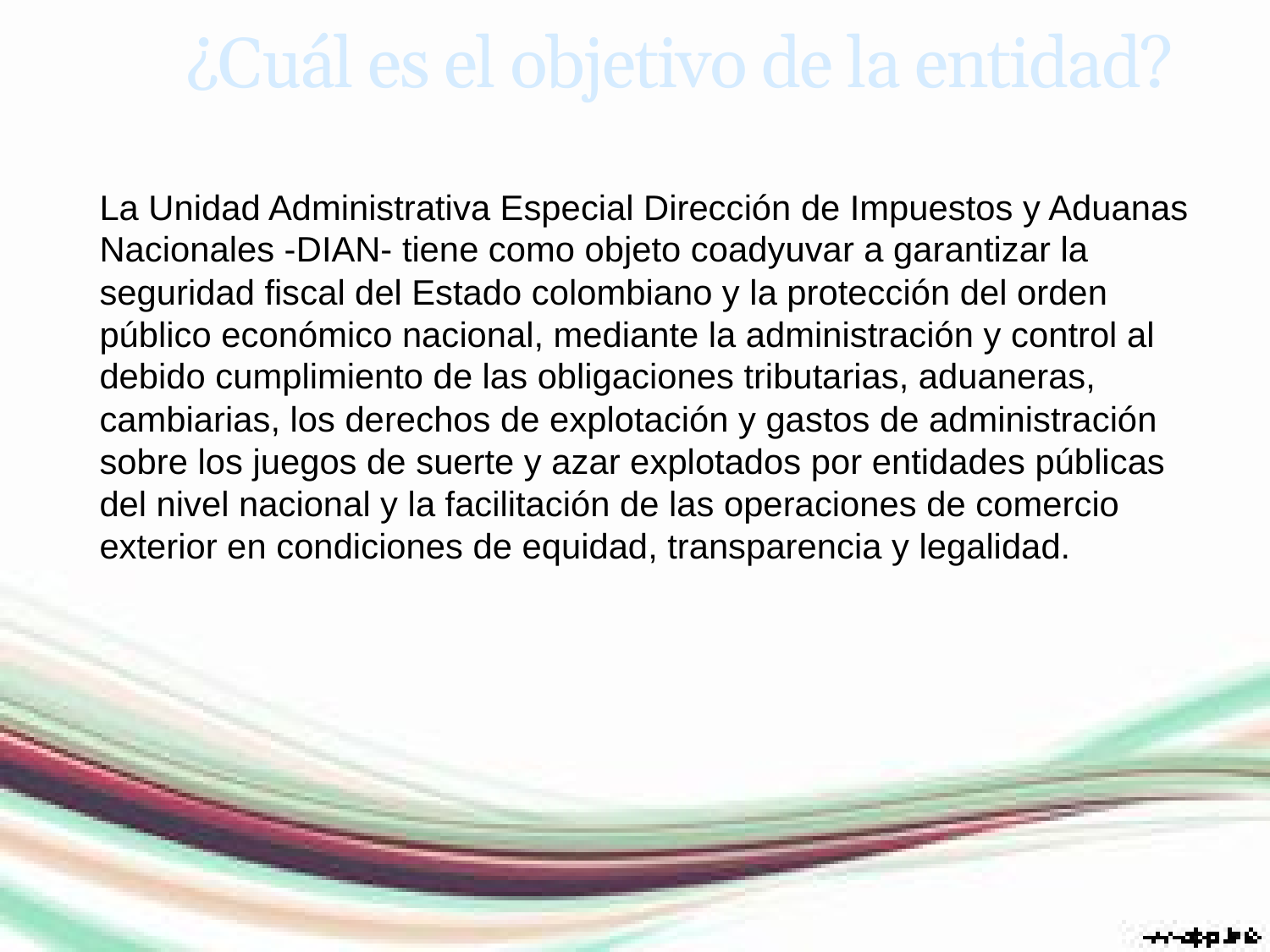

# ¿Cuál es el objetivo de la entidad?
La Unidad Administrativa Especial Dirección de Impuestos y Aduanas Nacionales -DIAN- tiene como objeto coadyuvar a garantizar la seguridad fiscal del Estado colombiano y la protección del orden público económico nacional, mediante la administración y control al debido cumplimiento de las obligaciones tributarias, aduaneras, cambiarias, los derechos de explotación y gastos de administración sobre los juegos de suerte y azar explotados por entidades públicas del nivel nacional y la facilitación de las operaciones de comercio exterior en condiciones de equidad, transparencia y legalidad.